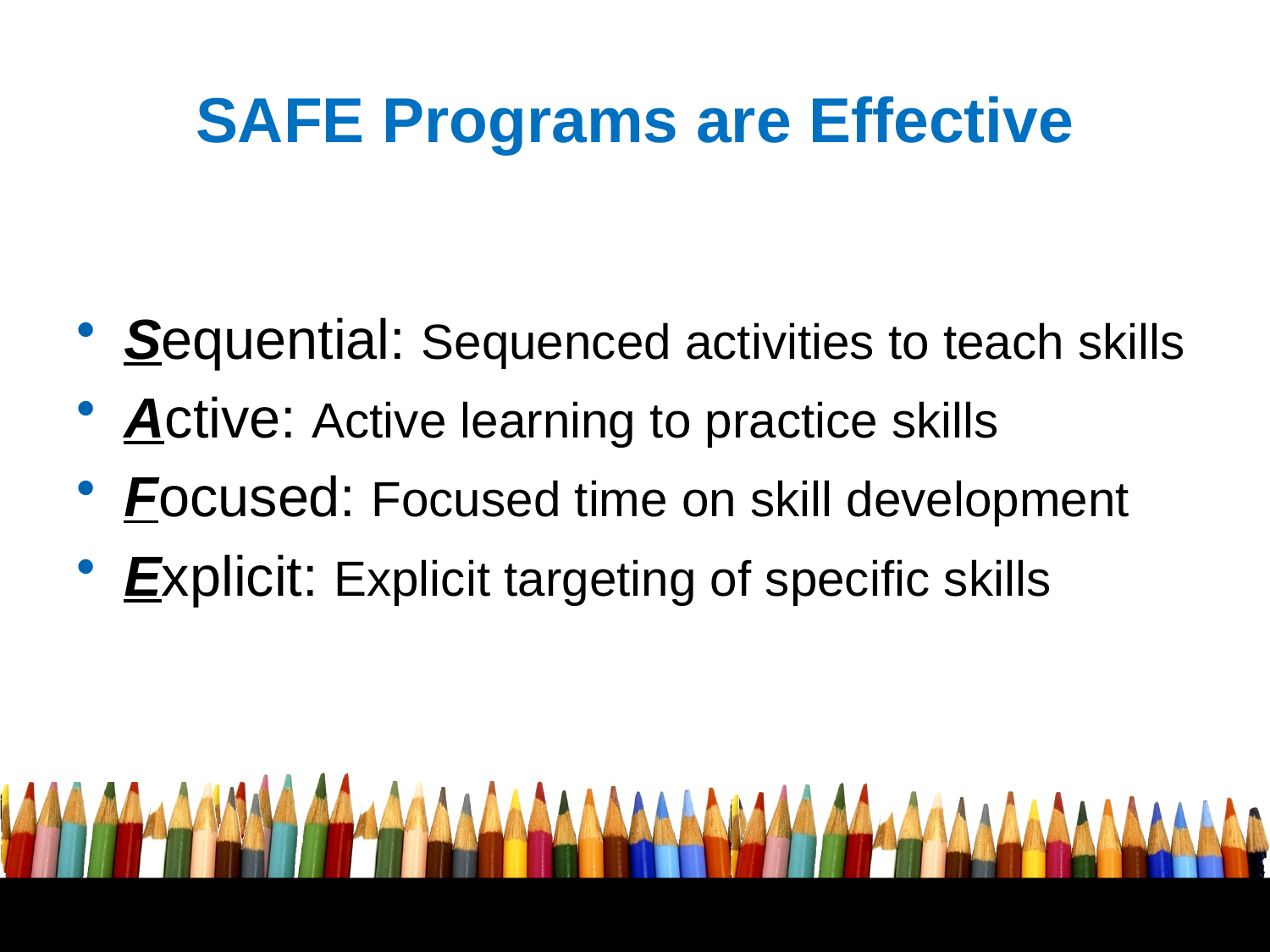

# SAFE Programs are Effective
Sequential: Sequenced activities to teach skills
Active: Active learning to practice skills
Focused: Focused time on skill development
Explicit: Explicit targeting of specific skills
9
Free powerpoint template: www.brainybetty.com